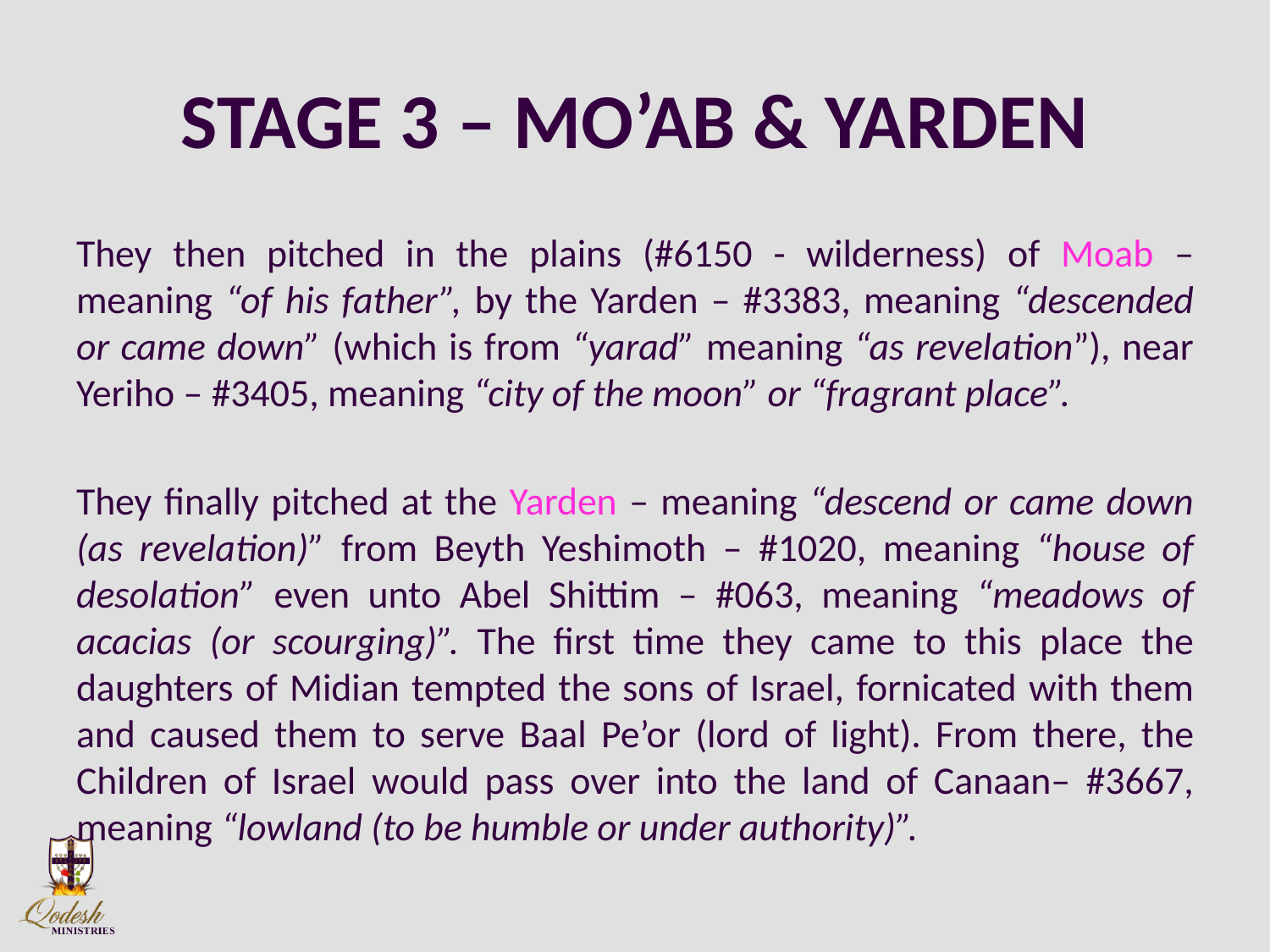

# STAGE 3 – MO’AB & YARDEN
They then pitched in the plains (#6150 - wilderness) of Moab – meaning “of his father”, by the Yarden – #3383, meaning “descended or came down” (which is from “yarad” meaning “as revelation”), near Yeriho – #3405, meaning “city of the moon” or “fragrant place”.

They finally pitched at the Yarden – meaning “descend or came down (as revelation)” from Beyth Yeshimoth – #1020, meaning “house of desolation” even unto Abel Shittim – #063, meaning “meadows of acacias (or scourging)”. The first time they came to this place the daughters of Midian tempted the sons of Israel, fornicated with them and caused them to serve Baal Pe’or (lord of light). From there, the Children of Israel would pass over into the land of Canaan– #3667, meaning “lowland (to be humble or under authority)”.